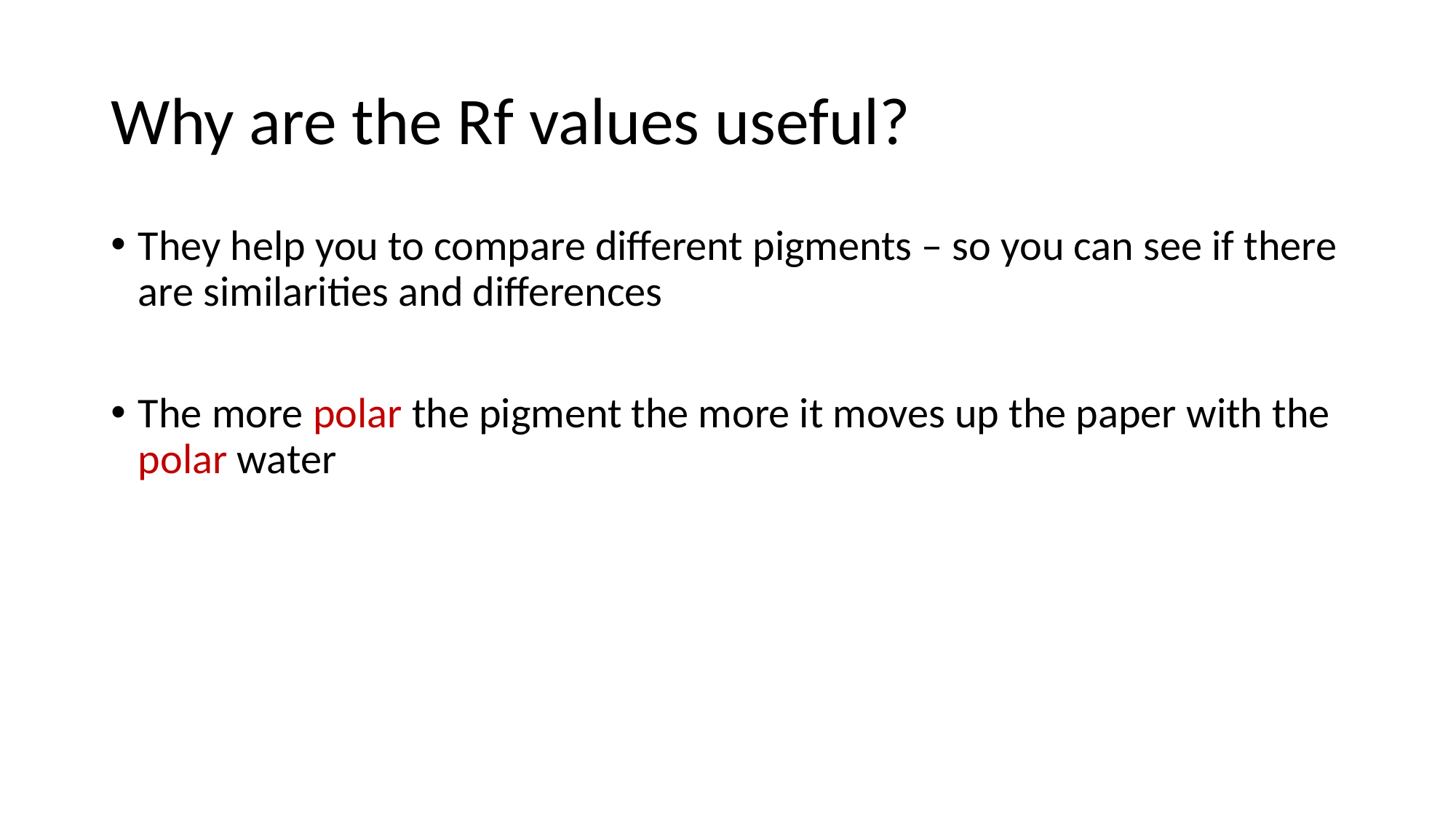

# Why are the Rf values useful?
They help you to compare different pigments – so you can see if there are similarities and differences

The more polar the pigment the more it moves up the paper with the polar water